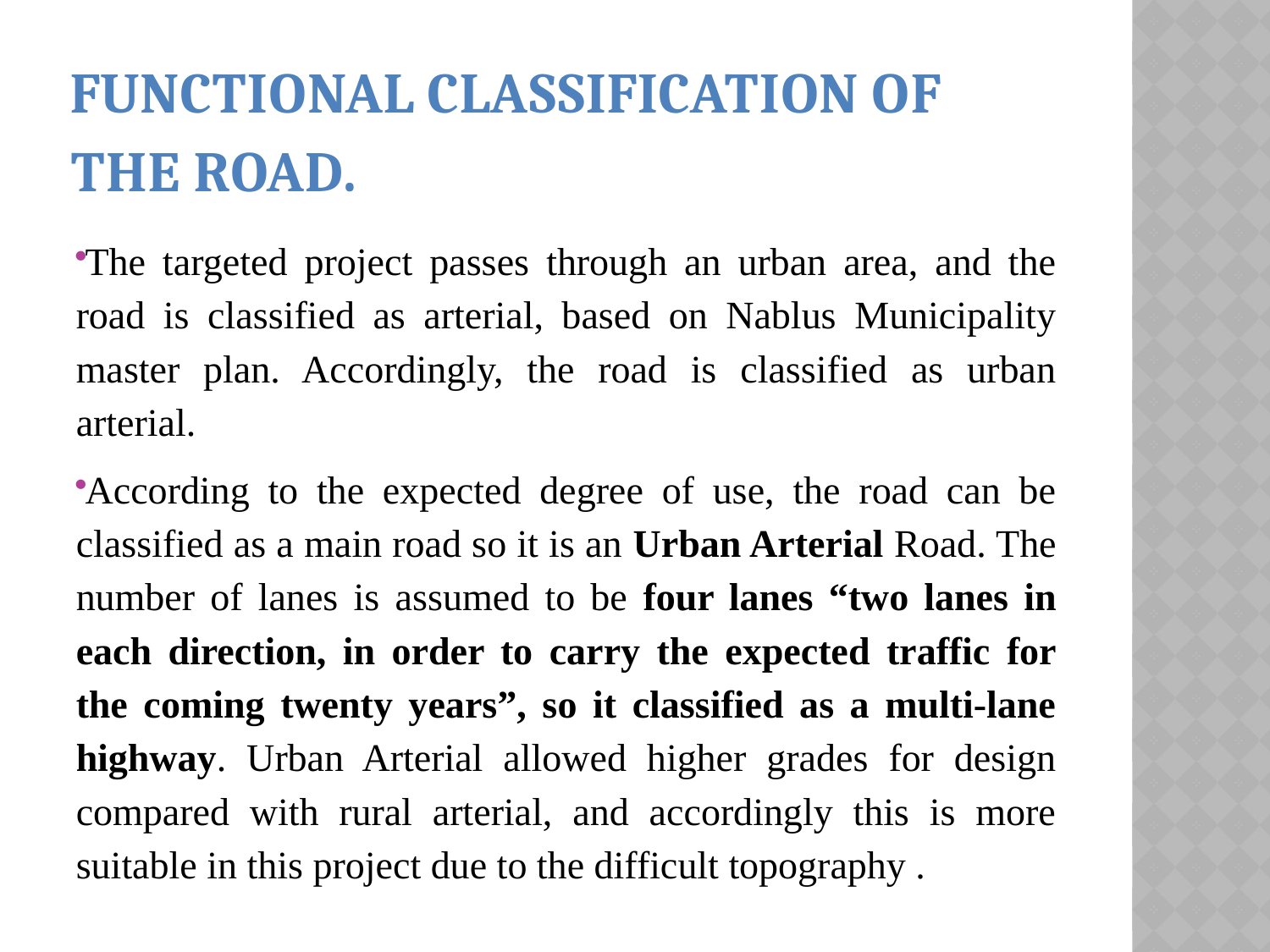

# Functional Classification of the Road.
The targeted project passes through an urban area, and the road is classified as arterial, based on Nablus Municipality master plan. Accordingly, the road is classified as urban arterial.
According to the expected degree of use, the road can be classified as a main road so it is an Urban Arterial Road. The number of lanes is assumed to be four lanes “two lanes in each direction, in order to carry the expected traffic for the coming twenty years”, so it classified as a multi-lane highway. Urban Arterial allowed higher grades for design compared with rural arterial, and accordingly this is more suitable in this project due to the difficult topography .